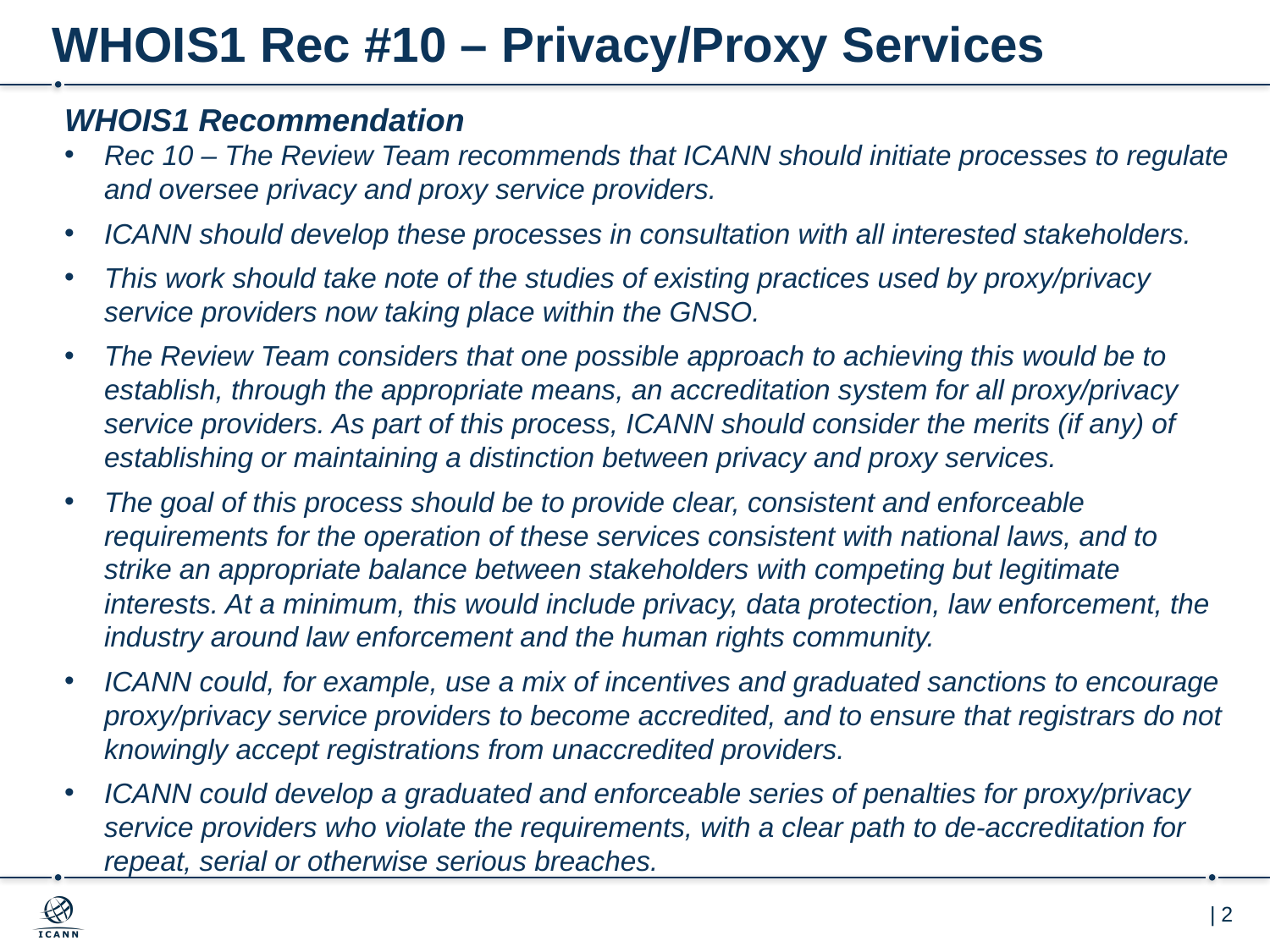

# WHOIS1 Rec #10 – Privacy/Proxy Services
WHOIS1 Recommendation
Rec 10 – The Review Team recommends that ICANN should initiate processes to regulate and oversee privacy and proxy service providers.
ICANN should develop these processes in consultation with all interested stakeholders.
This work should take note of the studies of existing practices used by proxy/privacy service providers now taking place within the GNSO.
The Review Team considers that one possible approach to achieving this would be to establish, through the appropriate means, an accreditation system for all proxy/privacy service providers. As part of this process, ICANN should consider the merits (if any) of establishing or maintaining a distinction between privacy and proxy services.
The goal of this process should be to provide clear, consistent and enforceable requirements for the operation of these services consistent with national laws, and to strike an appropriate balance between stakeholders with competing but legitimate interests. At a minimum, this would include privacy, data protection, law enforcement, the industry around law enforcement and the human rights community.
ICANN could, for example, use a mix of incentives and graduated sanctions to encourage proxy/privacy service providers to become accredited, and to ensure that registrars do not knowingly accept registrations from unaccredited providers.
ICANN could develop a graduated and enforceable series of penalties for proxy/privacy service providers who violate the requirements, with a clear path to de-accreditation for repeat, serial or otherwise serious breaches.